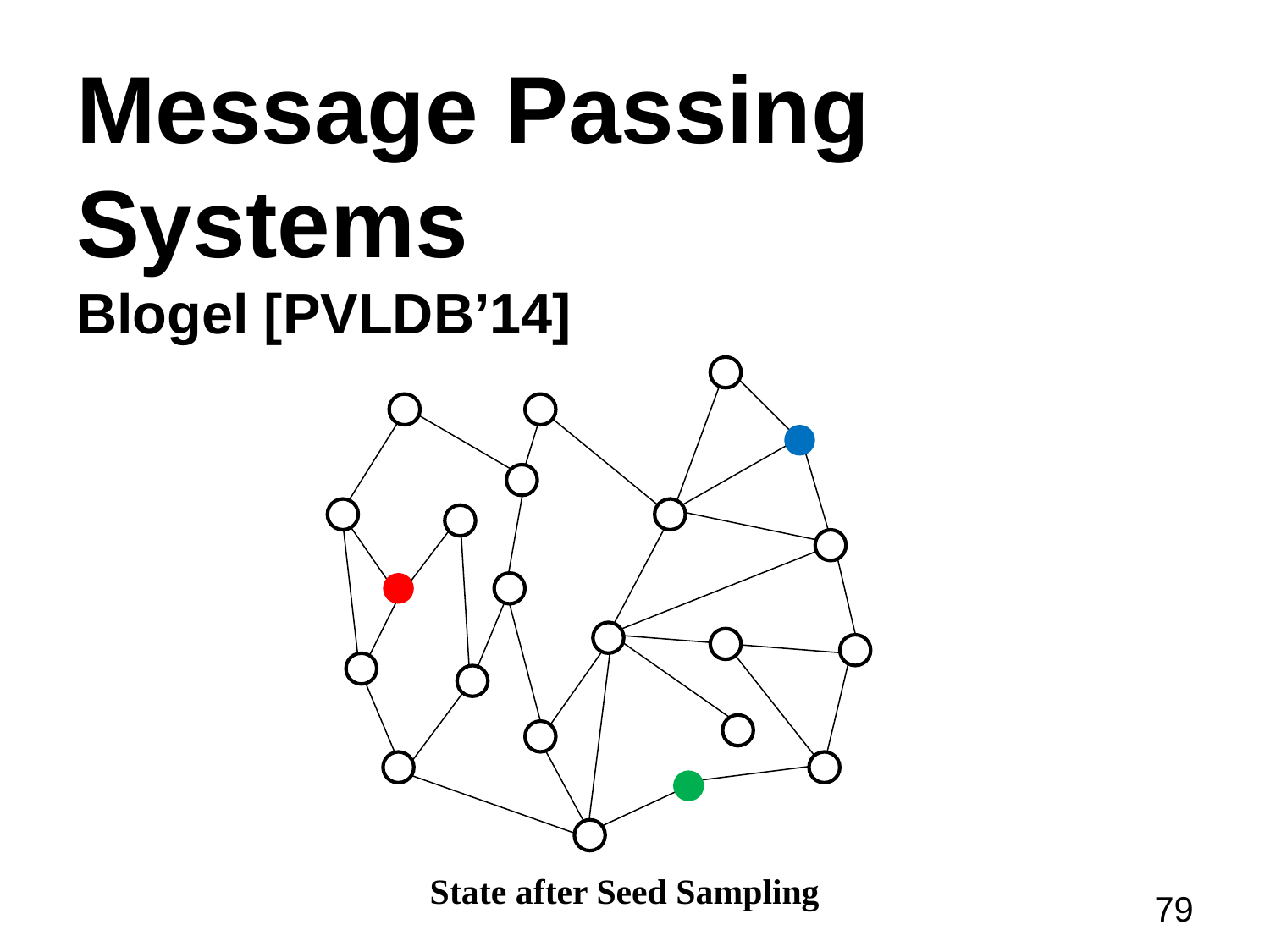

# Message Passing Systems
Blogel [PVLDB’14]

State after Seed Sampling
79